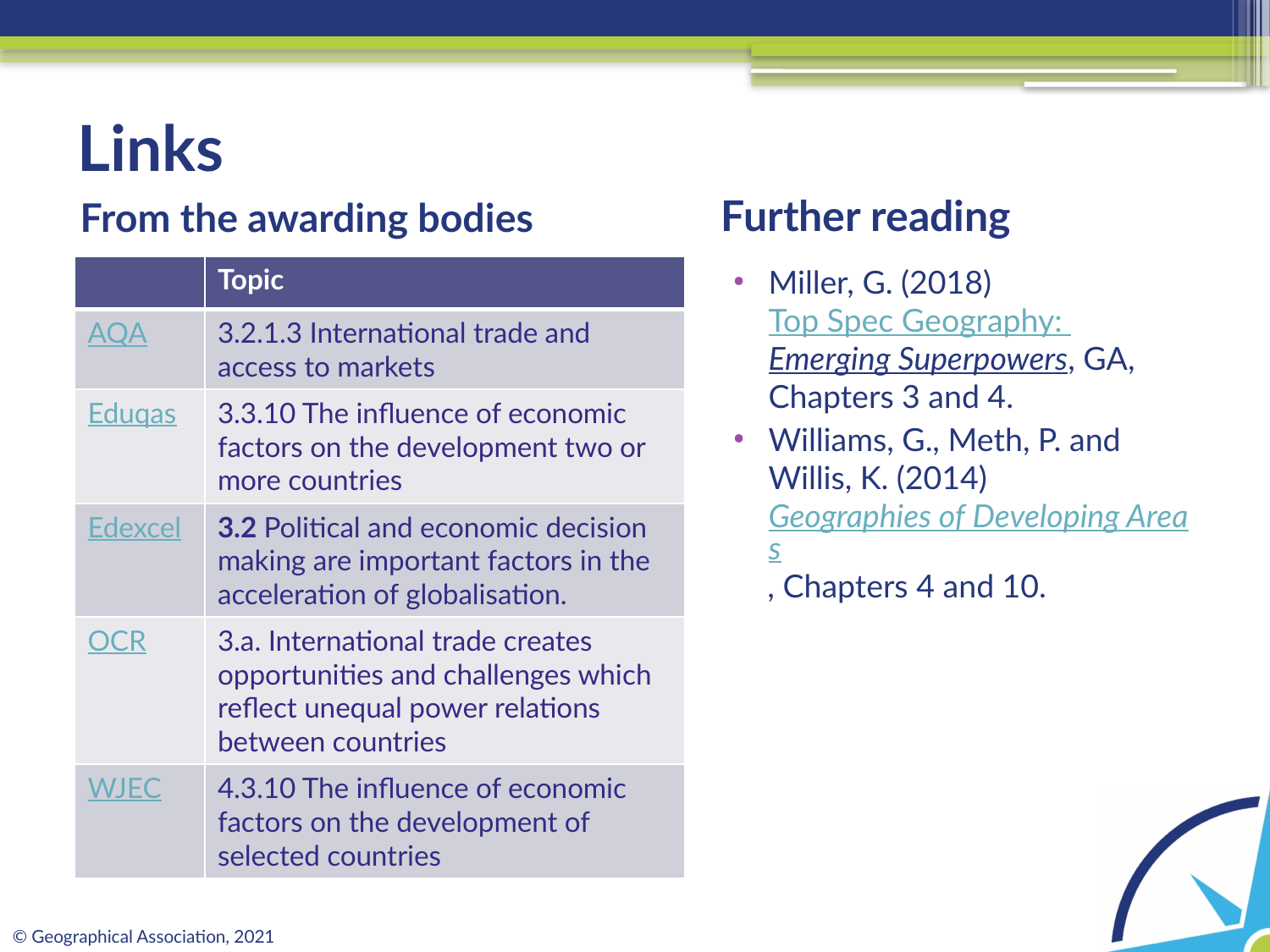

# Links
Further reading
From the awarding bodies
|  | Topic |
| --- | --- |
| AQA | 3.2.1.3 International trade and access to markets |
| Eduqas | 3.3.10 The influence of economic factors on the development two or more countries |
| Edexcel | 3.2 Political and economic decision making are important factors in the acceleration of globalisation. |
| OCR | 3.a. International trade creates opportunities and challenges which reflect unequal power relations between countries |
| WJEC | 4.3.10 The influence of economic factors on the development of selected countries |
Miller, G. (2018) Top Spec Geography: Emerging Superpowers, GA, Chapters 3 and 4.
Williams, G., Meth, P. and Willis, K. (2014) Geographies of Developing Areas, Chapters 4 and 10.